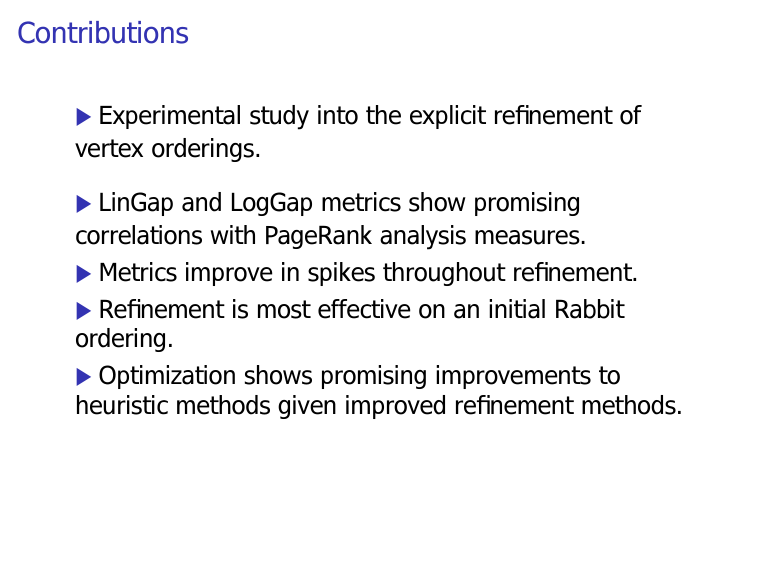

# Contributions
▶ Experimental study into the explicit refinement of vertex orderings.
▶ LinGap and LogGap metrics show promising correlations with PageRank analysis measures.
▶ Metrics improve in spikes throughout refinement.
▶ Refinement is most effective on an initial Rabbit ordering.
▶ Optimization shows promising improvements to heuristic methods given improved refinement methods.